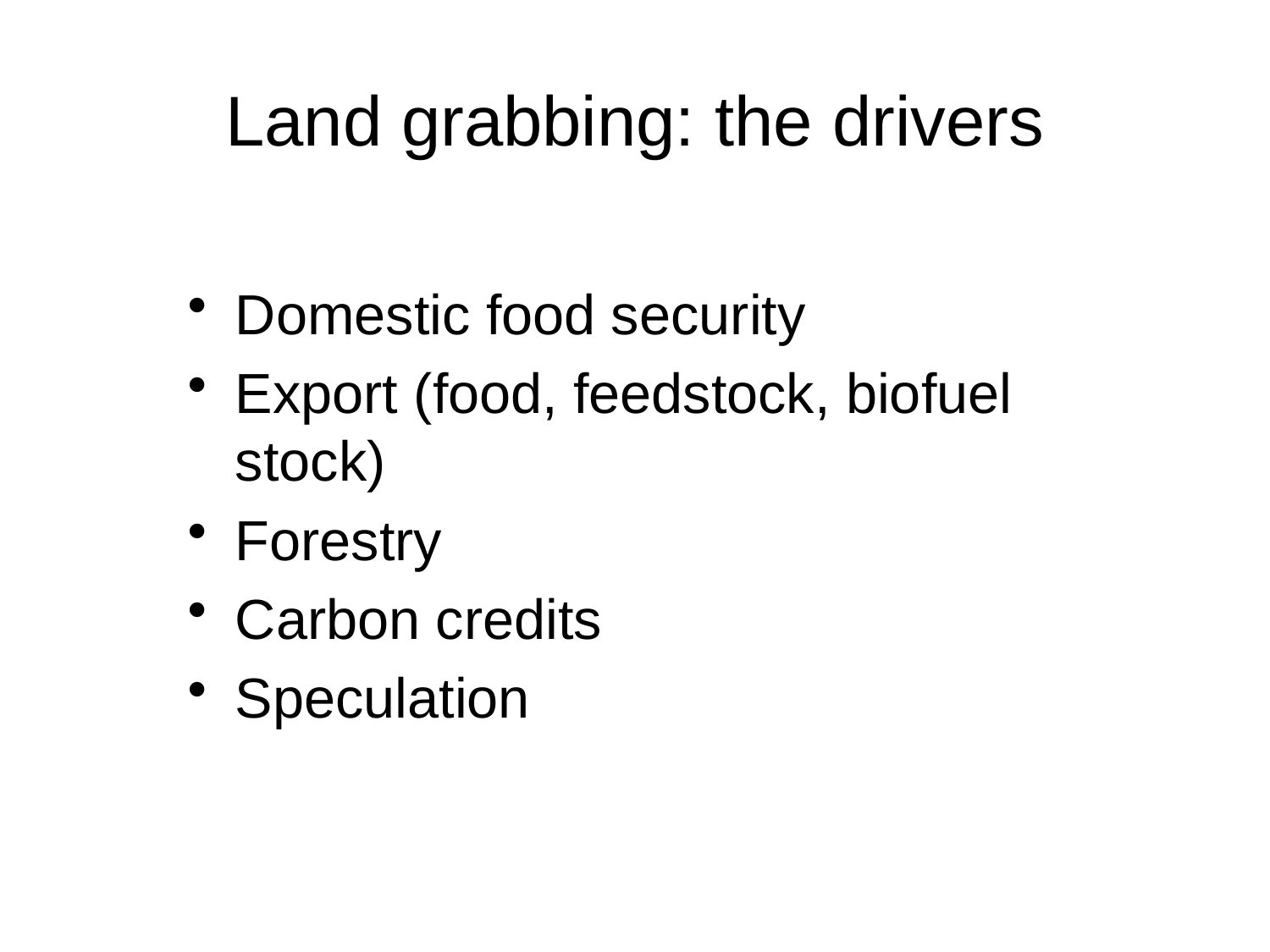

# Land grabbing: the drivers
Domestic food security
Export (food, feedstock, biofuel stock)
Forestry
Carbon credits
Speculation